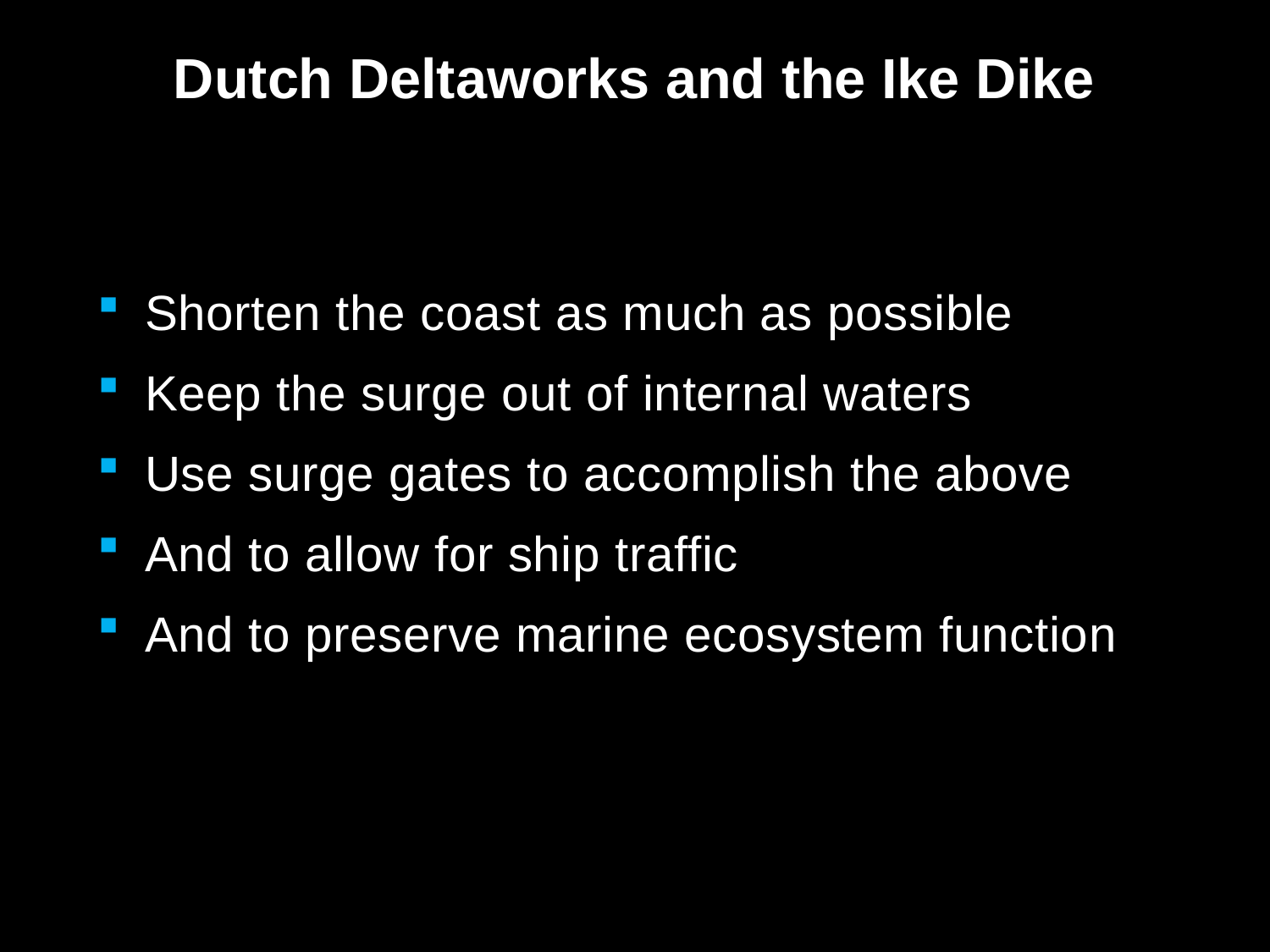

# Dutch Deltaworks and the Ike Dike
Shorten the coast as much as possible
Keep the surge out of internal waters
Use surge gates to accomplish the above
And to allow for ship traffic
And to preserve marine ecosystem function